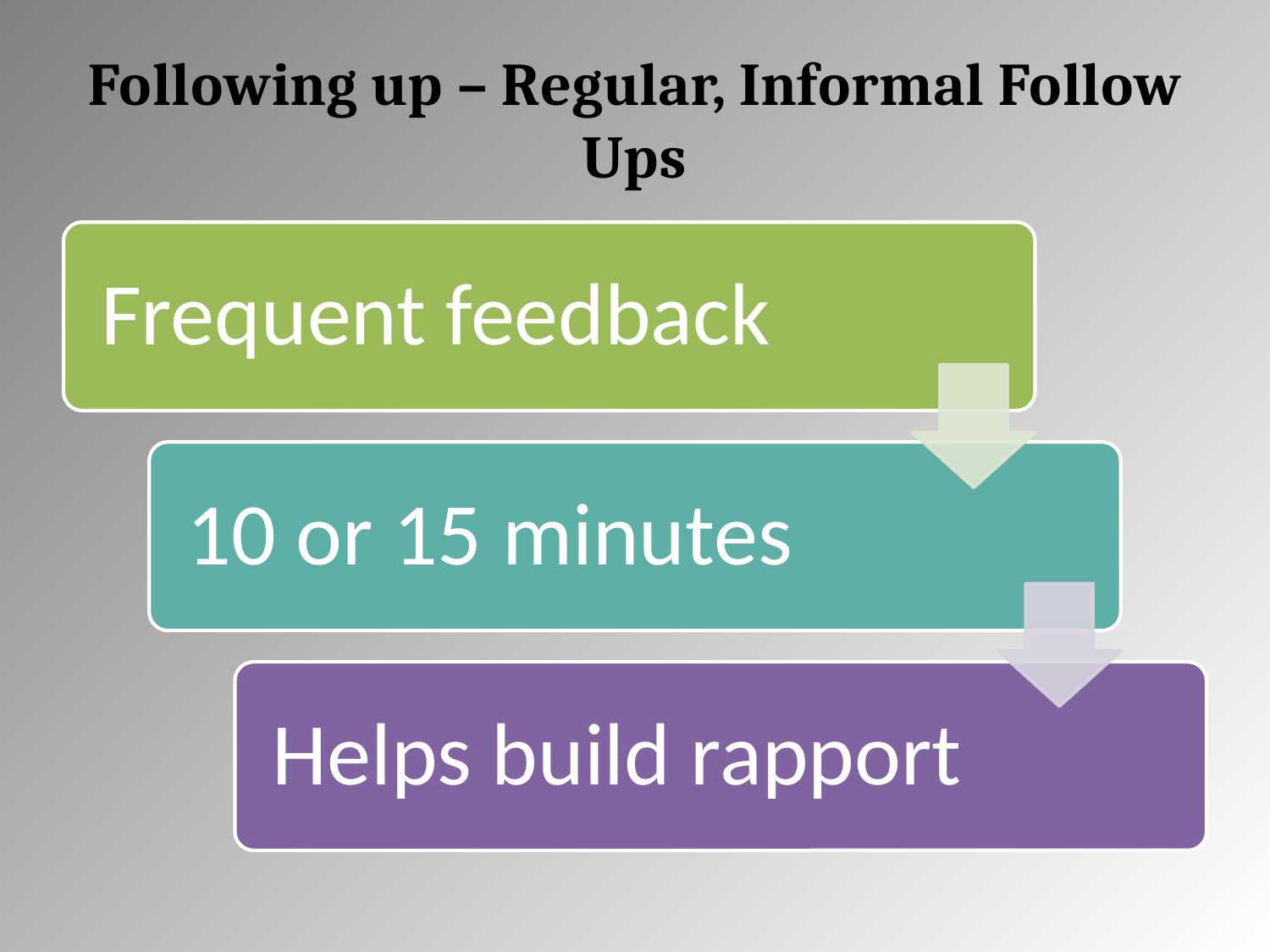

# Following up – Regular, Informal Follow Ups
Frequent feedback
10 or 15 minutes
Helps build rapport